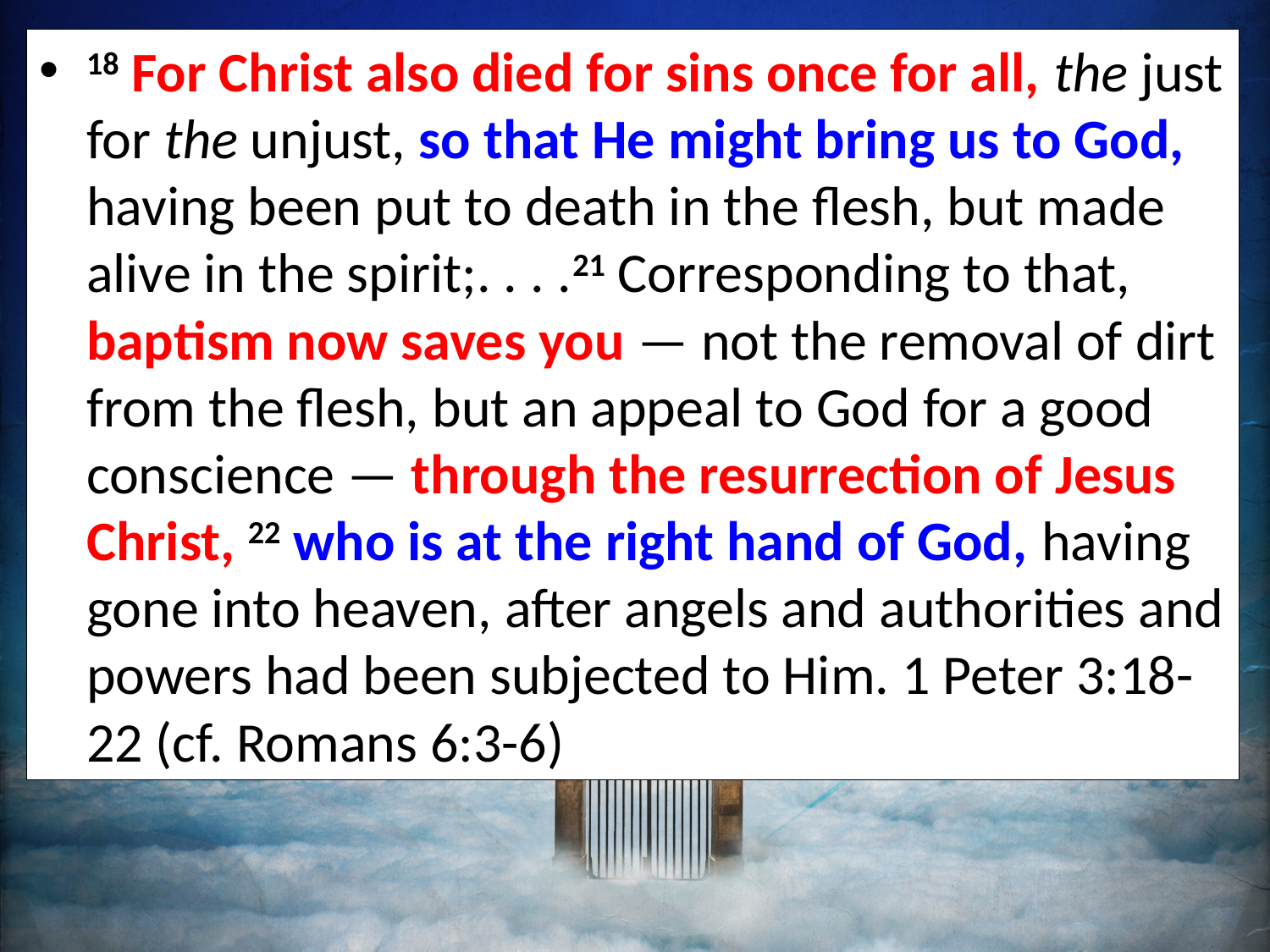

18 For Christ also died for sins once for all, the just for the unjust, so that He might bring us to God, having been put to death in the flesh, but made alive in the spirit;. . . .21 Corresponding to that, baptism now saves you — not the removal of dirt from the flesh, but an appeal to God for a good conscience — through the resurrection of Jesus Christ, 22 who is at the right hand of God, having gone into heaven, after angels and authorities and powers had been subjected to Him. 1 Peter 3:18-22 (cf. Romans 6:3-6)
#